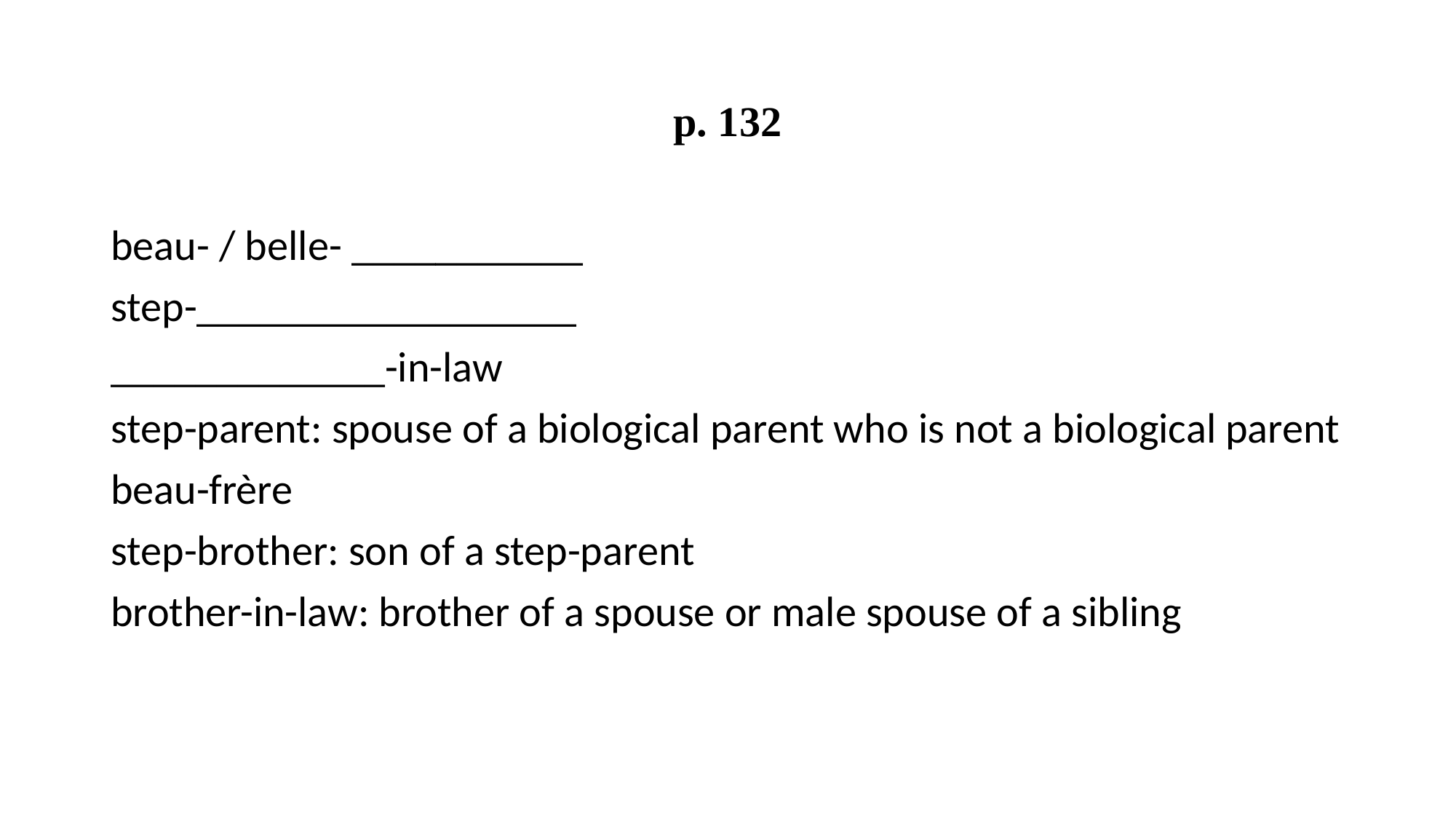

# p. 132
beau- / belle- ___________
step-__________________
_____________-in-law
step-parent: spouse of a biological parent who is not a biological parent
beau-frère
step-brother: son of a step-parent
brother-in-law: brother of a spouse or male spouse of a sibling